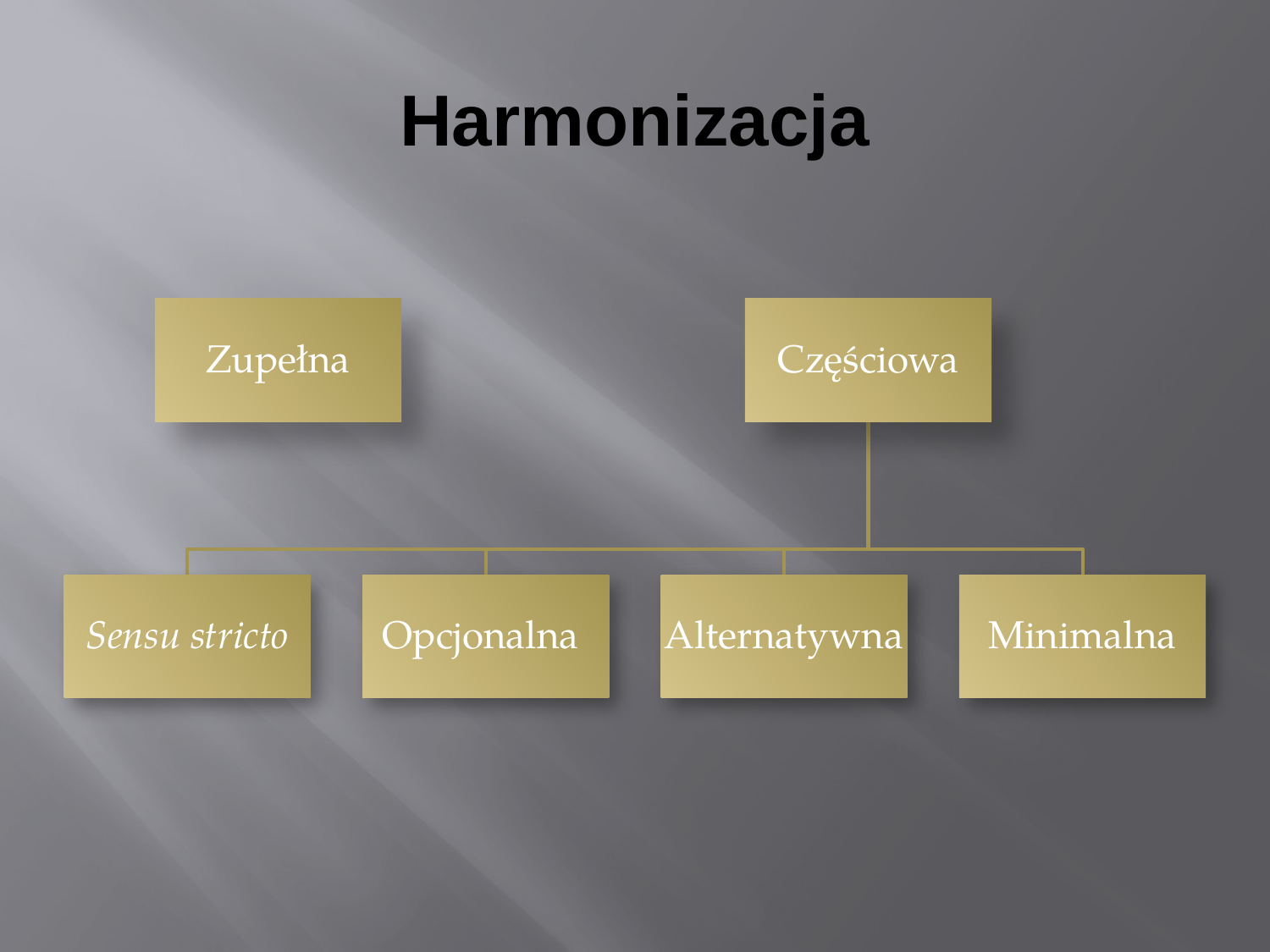

# Harmonizacja
Zupełna
Częściowa
Sensu stricto
Opcjonalna
Alternatywna
Minimalna